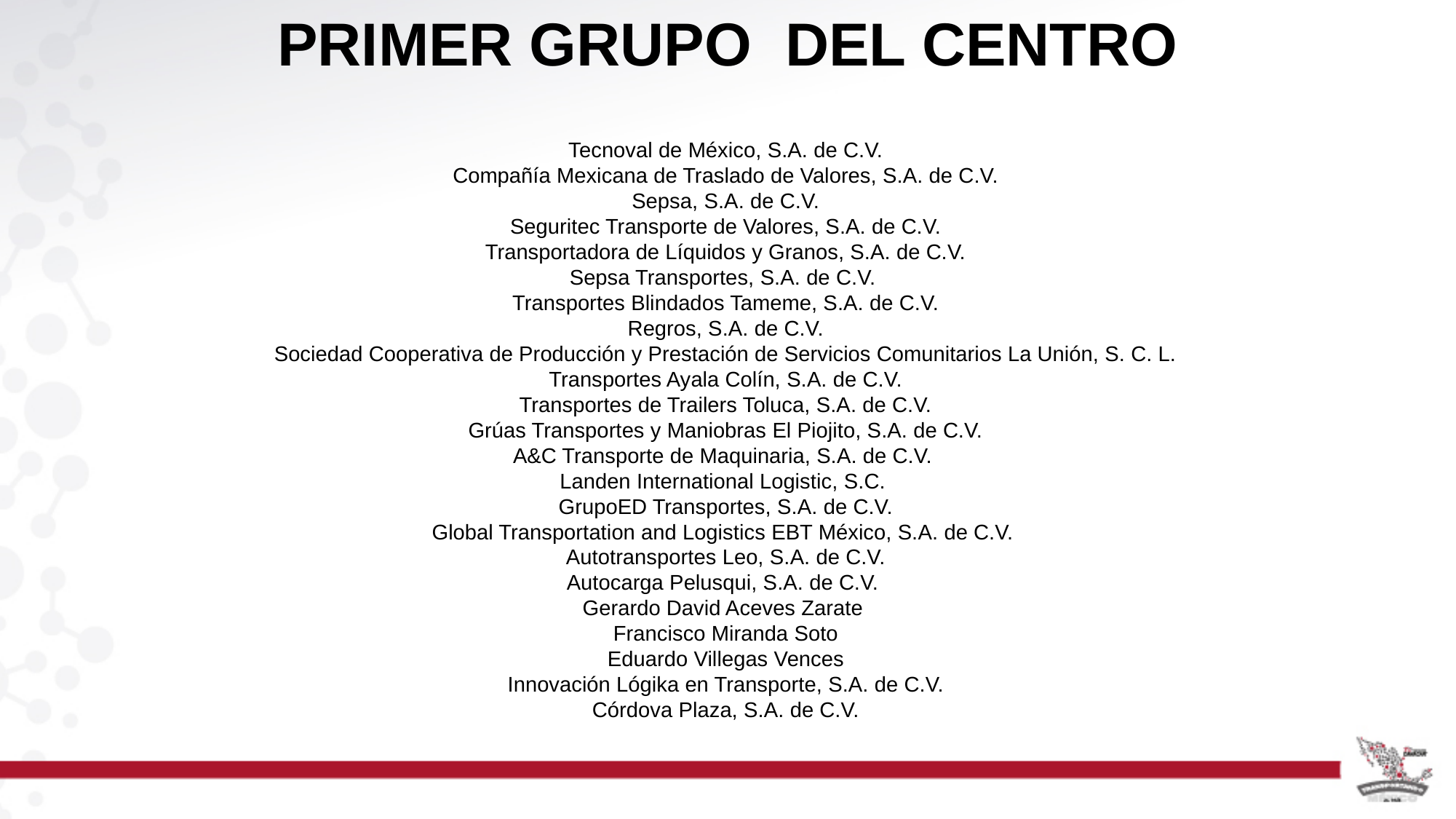

PRIMER GRUPO  DEL CENTRO
Tecnoval de México, S.A. de C.V.
Compañía Mexicana de Traslado de Valores, S.A. de C.V.
Sepsa, S.A. de C.V.
Seguritec Transporte de Valores, S.A. de C.V.
Transportadora de Líquidos y Granos, S.A. de C.V.
Sepsa Transportes, S.A. de C.V.
Transportes Blindados Tameme, S.A. de C.V.
Regros, S.A. de C.V.
Sociedad Cooperativa de Producción y Prestación de Servicios Comunitarios La Unión, S. C. L.
Transportes Ayala Colín, S.A. de C.V.
Transportes de Trailers Toluca, S.A. de C.V.
Grúas Transportes y Maniobras El Piojito, S.A. de C.V.
A&C Transporte de Maquinaria, S.A. de C.V.
Landen International Logistic, S.C.
GrupoED Transportes, S.A. de C.V.
Global Transportation and Logistics EBT México, S.A. de C.V.
Autotransportes Leo, S.A. de C.V.
Autocarga Pelusqui, S.A. de C.V.
Gerardo David Aceves Zarate
Francisco Miranda Soto
Eduardo Villegas Vences
Innovación Lógika en Transporte, S.A. de C.V.
Córdova Plaza, S.A. de C.V.